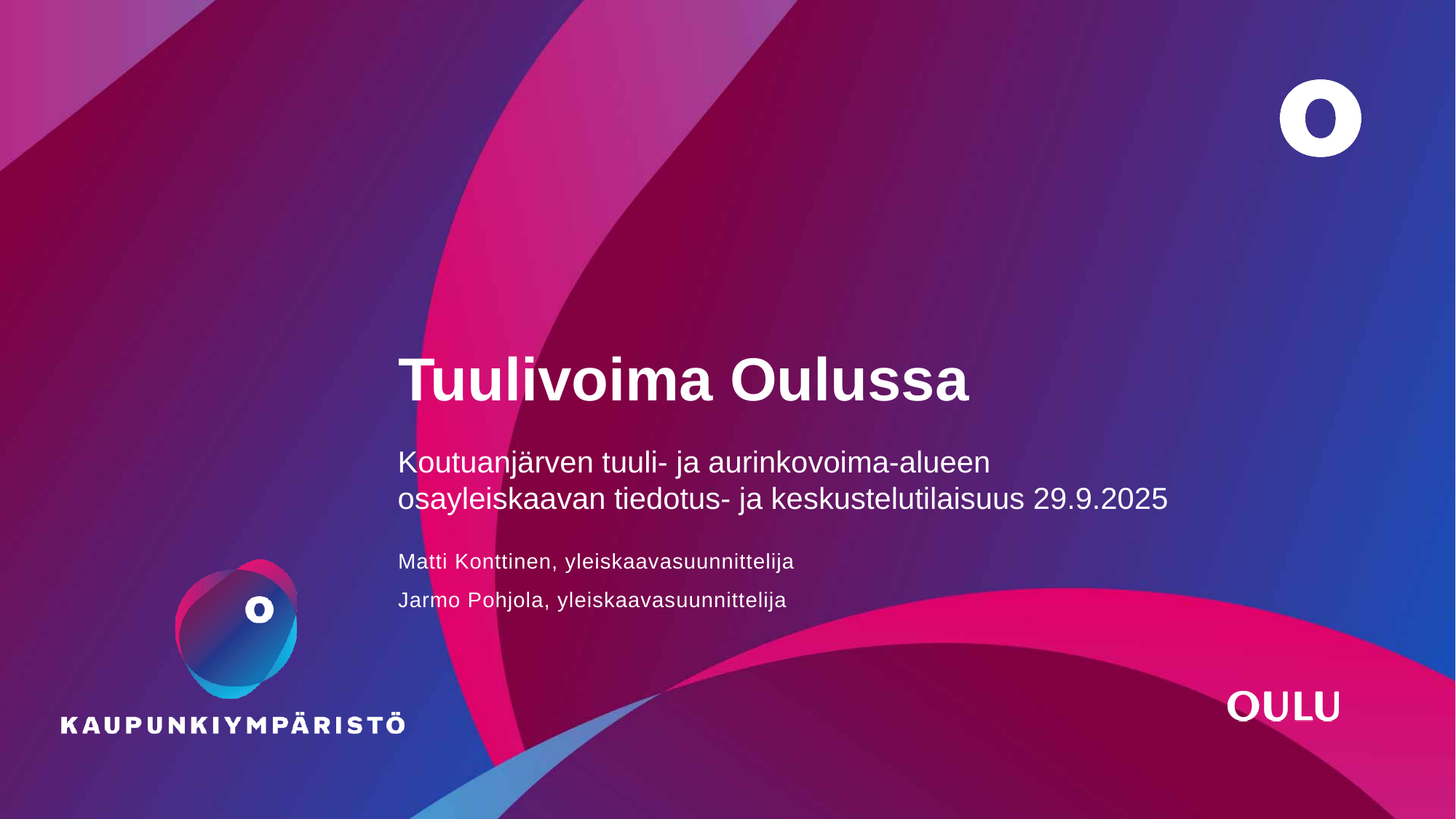

# Tuulivoima Oulussa
Koutuanjärven tuuli- ja aurinkovoima-alueen osayleiskaavan tiedotus- ja keskustelutilaisuus 29.9.2025
Matti Konttinen, yleiskaavasuunnittelija
Jarmo Pohjola, yleiskaavasuunnittelija